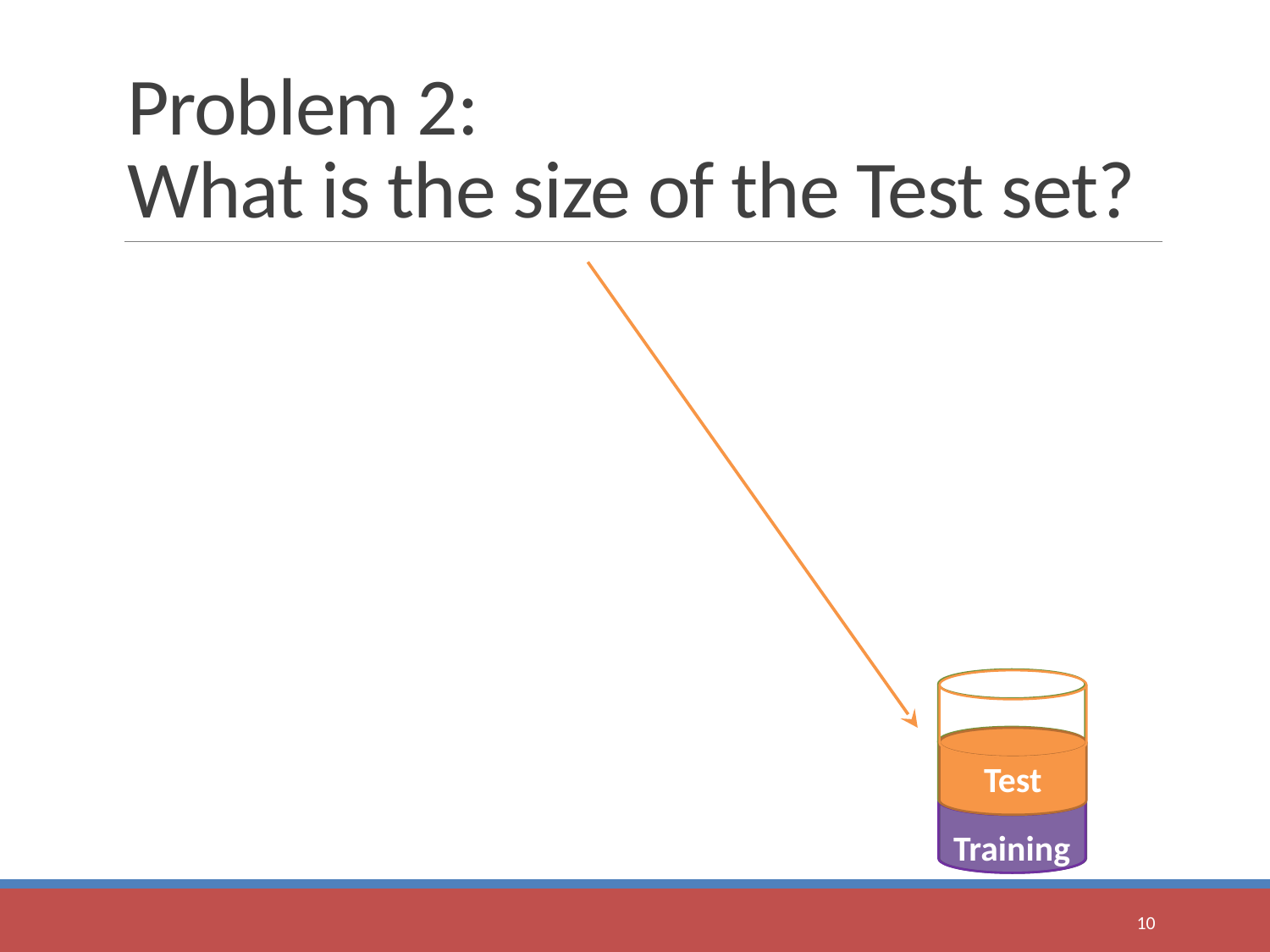

# Problem 2: What is the size of the Test set?

Test
Training

10